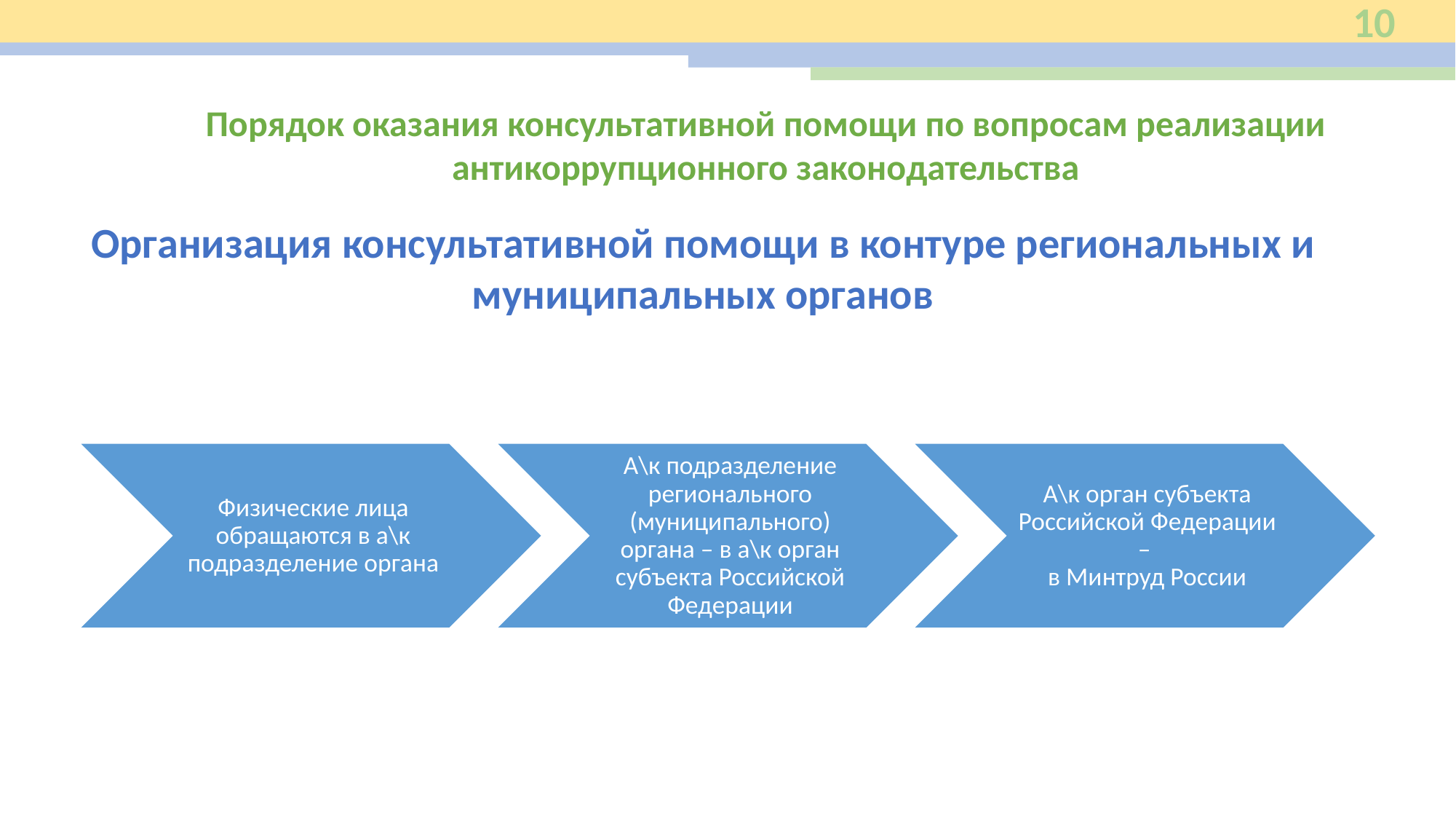

10
Порядок оказания консультативной помощи по вопросам реализации антикоррупционного законодательства
Организация консультативной помощи в контуре региональных и муниципальных органов
Физические лица обращаются в а\к подразделение органа
А\к подразделение регионального (муниципального) органа – в а\к орган субъекта Российской Федерации
А\к орган субъекта Российской Федерации –
в Минтруд России